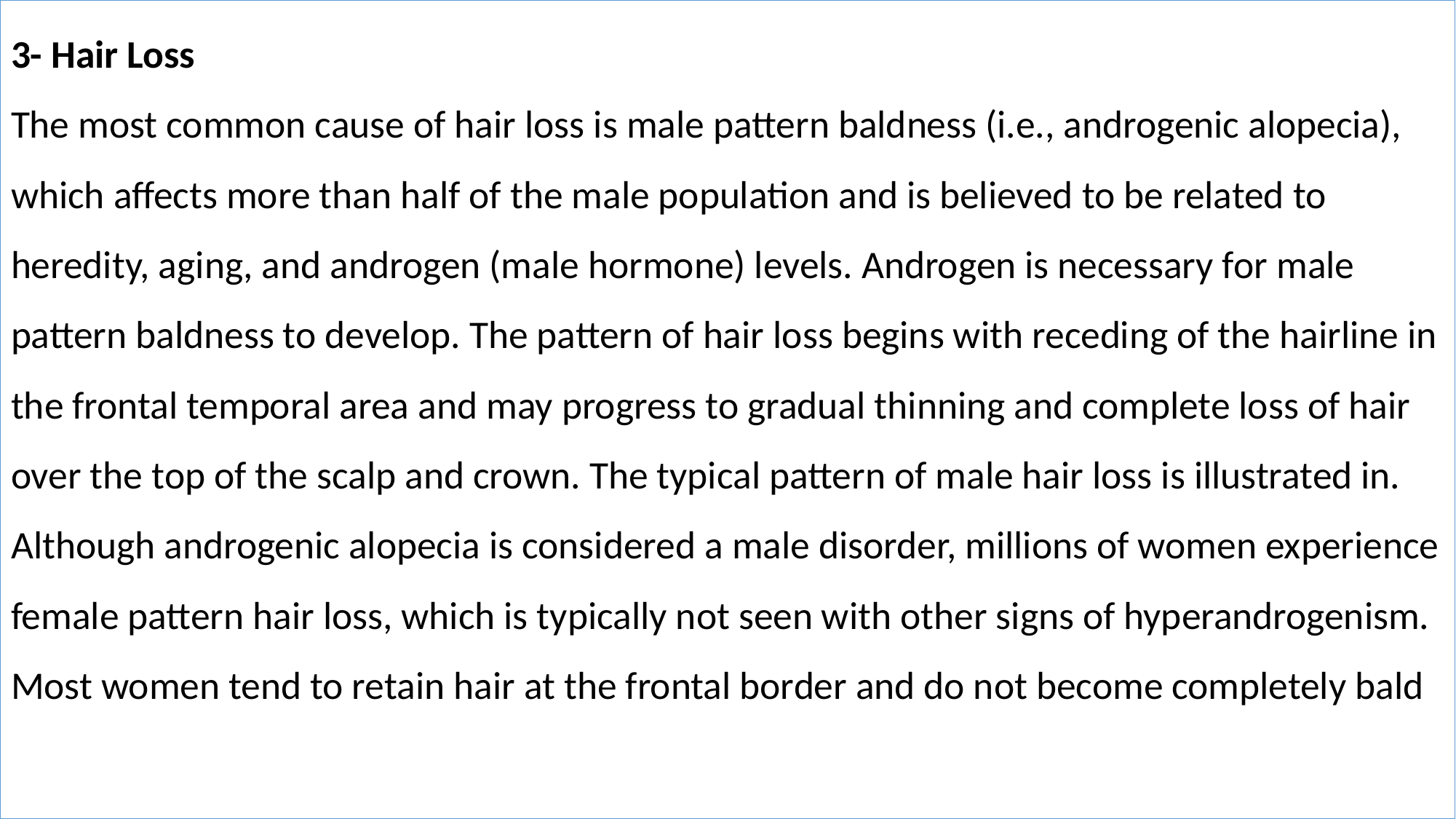

3- Hair Loss
The most common cause of hair loss is male pattern baldness (i.e., androgenic alopecia), which affects more than half of the male population and is believed to be related to heredity, aging, and androgen (male hormone) levels. Androgen is necessary for male pattern baldness to develop. The pattern of hair loss begins with receding of the hairline in the frontal temporal area and may progress to gradual thinning and complete loss of hair over the top of the scalp and crown. The typical pattern of male hair loss is illustrated in. Although androgenic alopecia is considered a male disorder, millions of women experience female pattern hair loss, which is typically not seen with other signs of hyperandrogenism. Most women tend to retain hair at the frontal border and do not become completely bald